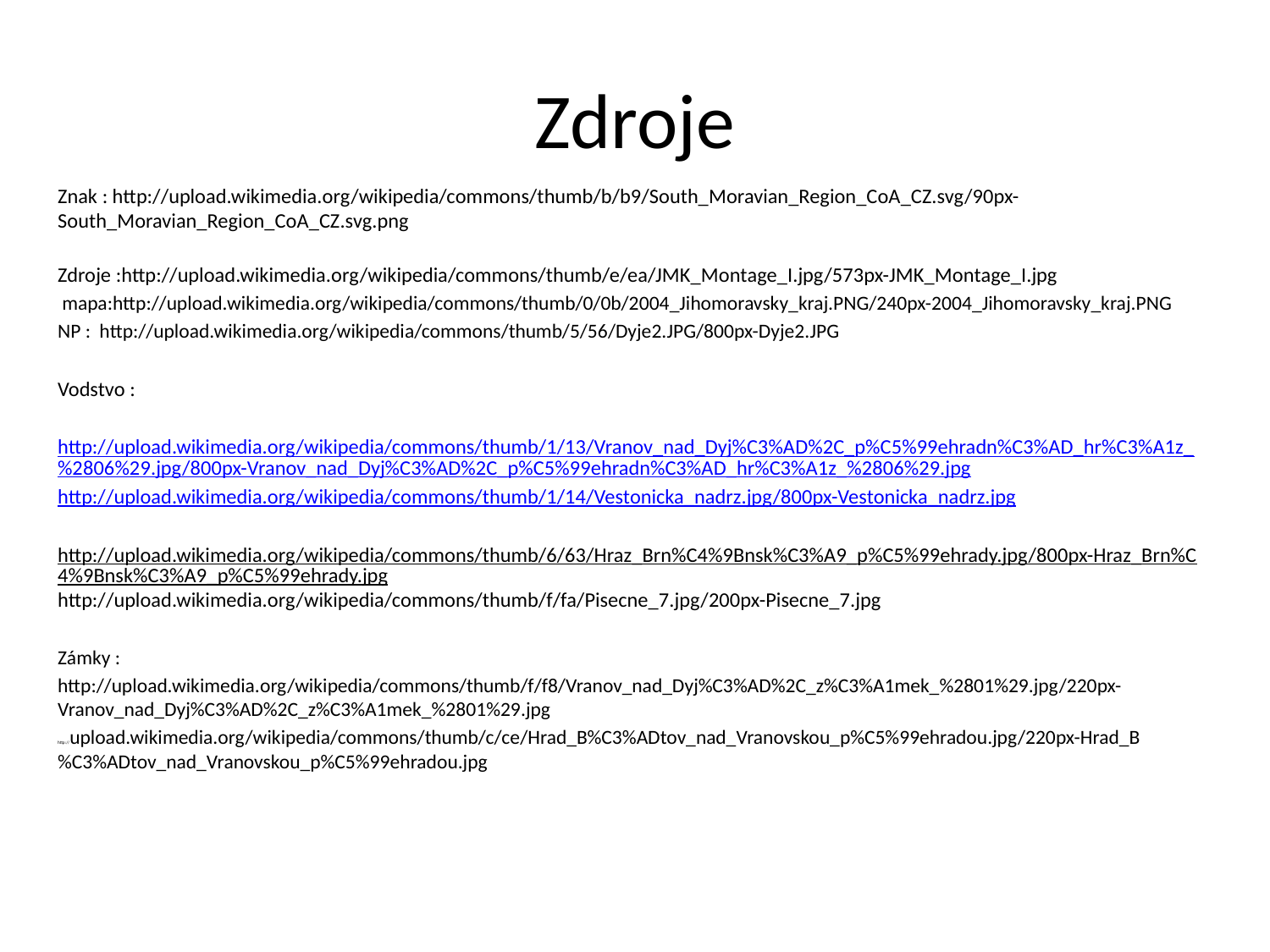

# Zdroje
Znak : http://upload.wikimedia.org/wikipedia/commons/thumb/b/b9/South_Moravian_Region_CoA_CZ.svg/90px-South_Moravian_Region_CoA_CZ.svg.png

Zdroje :http://upload.wikimedia.org/wikipedia/commons/thumb/e/ea/JMK_Montage_I.jpg/573px-JMK_Montage_I.jpg
 mapa:http://upload.wikimedia.org/wikipedia/commons/thumb/0/0b/2004_Jihomoravsky_kraj.PNG/240px-2004_Jihomoravsky_kraj.PNG
NP :  http://upload.wikimedia.org/wikipedia/commons/thumb/5/56/Dyje2.JPG/800px-Dyje2.JPG

Vodstvo :

http://upload.wikimedia.org/wikipedia/commons/thumb/1/13/Vranov_nad_Dyj%C3%AD%2C_p%C5%99ehradn%C3%AD_hr%C3%A1z_%2806%29.jpg/800px-Vranov_nad_Dyj%C3%AD%2C_p%C5%99ehradn%C3%AD_hr%C3%A1z_%2806%29.jpg
http://upload.wikimedia.org/wikipedia/commons/thumb/1/14/Vestonicka_nadrz.jpg/800px-Vestonicka_nadrz.jpg

http://upload.wikimedia.org/wikipedia/commons/thumb/6/63/Hraz_Brn%C4%9Bnsk%C3%A9_p%C5%99ehrady.jpg/800px-Hraz_Brn%C4%9Bnsk%C3%A9_p%C5%99ehrady.jpghttp://upload.wikimedia.org/wikipedia/commons/thumb/f/fa/Pisecne_7.jpg/200px-Pisecne_7.jpg

Zámky :
http://upload.wikimedia.org/wikipedia/commons/thumb/f/f8/Vranov_nad_Dyj%C3%AD%2C_z%C3%A1mek_%2801%29.jpg/220px-Vranov_nad_Dyj%C3%AD%2C_z%C3%A1mek_%2801%29.jpg
http://upload.wikimedia.org/wikipedia/commons/thumb/c/ce/Hrad_B%C3%ADtov_nad_Vranovskou_p%C5%99ehradou.jpg/220px-Hrad_B%C3%ADtov_nad_Vranovskou_p%C5%99ehradou.jpg